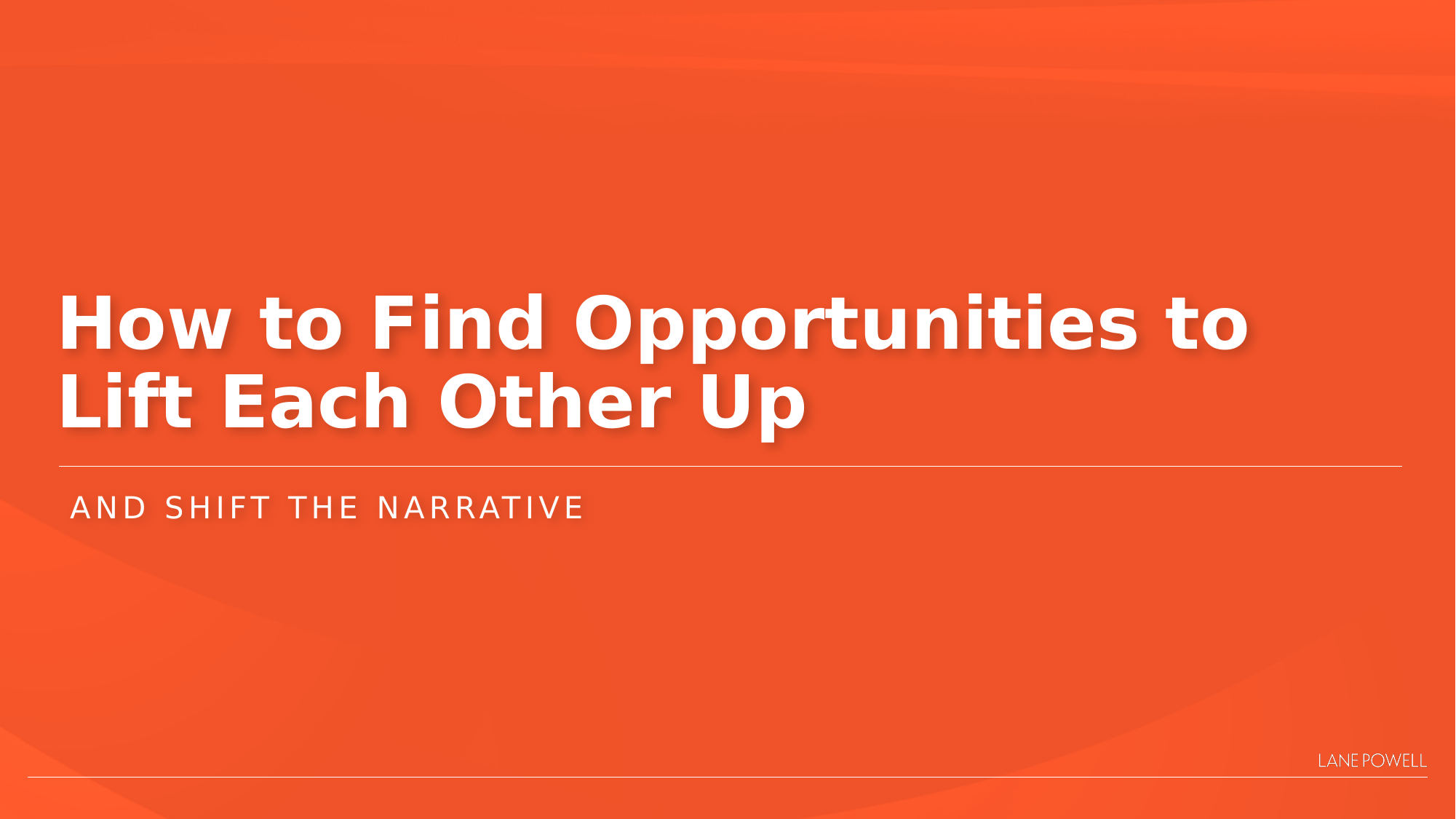

# How to Find Opportunities to Lift Each Other Up
And Shift The narrative